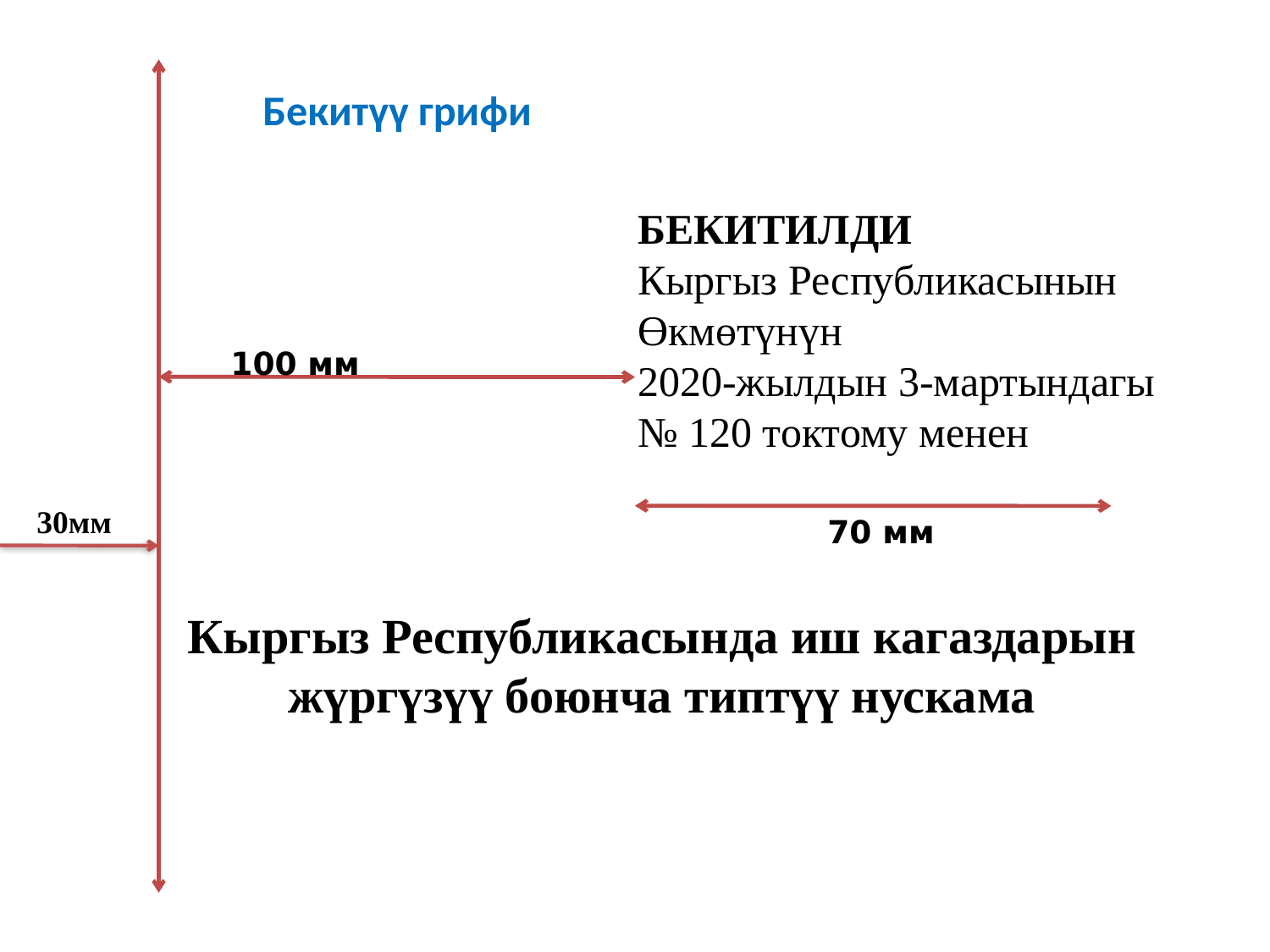

Бекитүү грифи
БЕКИТИЛДИ
Кыргыз Республикасынын
Өкмөтүнүн
2020-жылдын 3-мартындагы
№ 120 токтому менен

100 мм
   30мм
70 мм
Кыргыз Республикасында иш кагаздарын жүргүзүү боюнча типтүү нускама